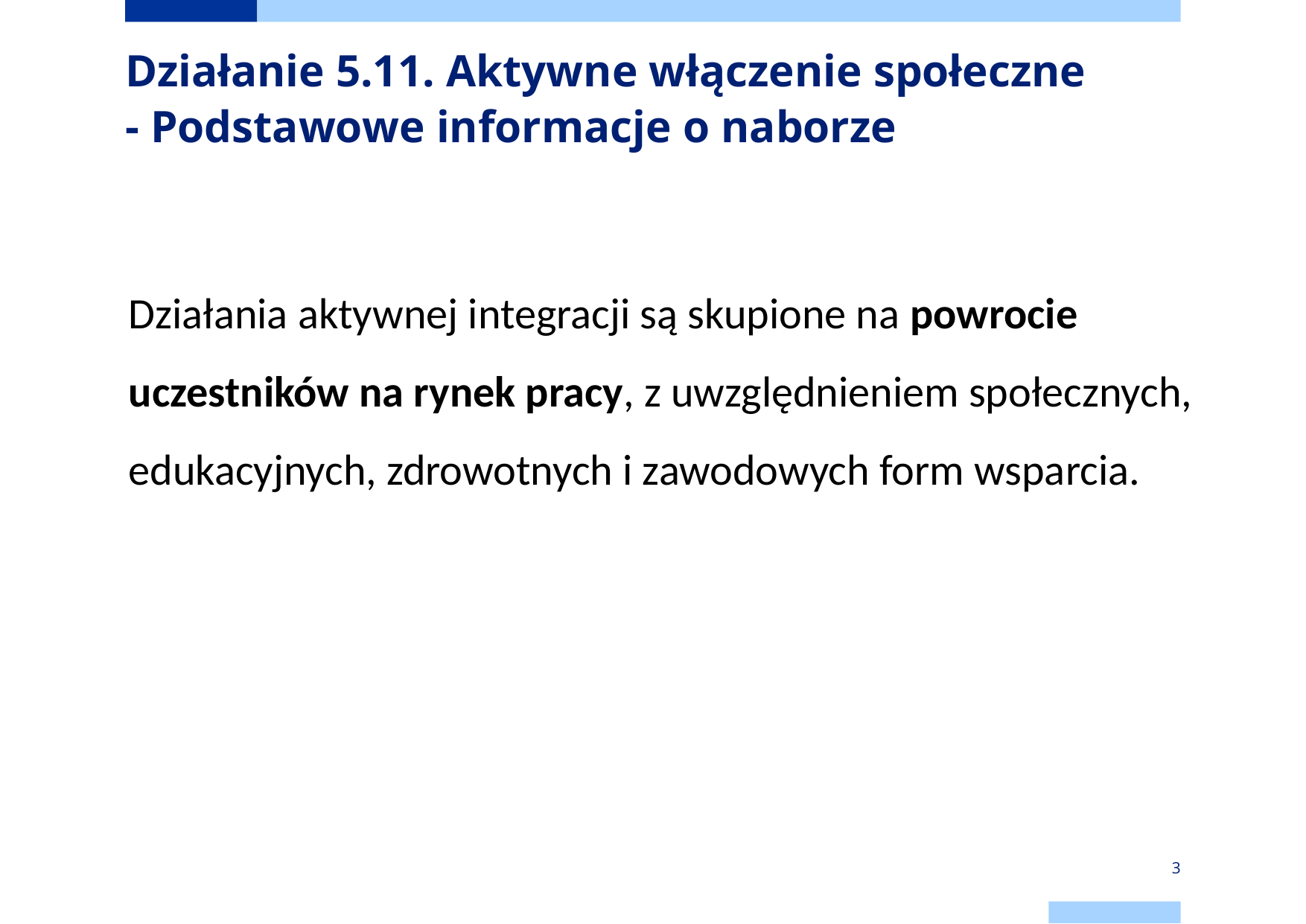

# Działanie 5.11. Aktywne włączenie społeczne - Podstawowe informacje o naborze
Działania aktywnej integracji są skupione na powrocie uczestników na rynek pracy, z uwzględnieniem społecznych, edukacyjnych, zdrowotnych i zawodowych form wsparcia.
3